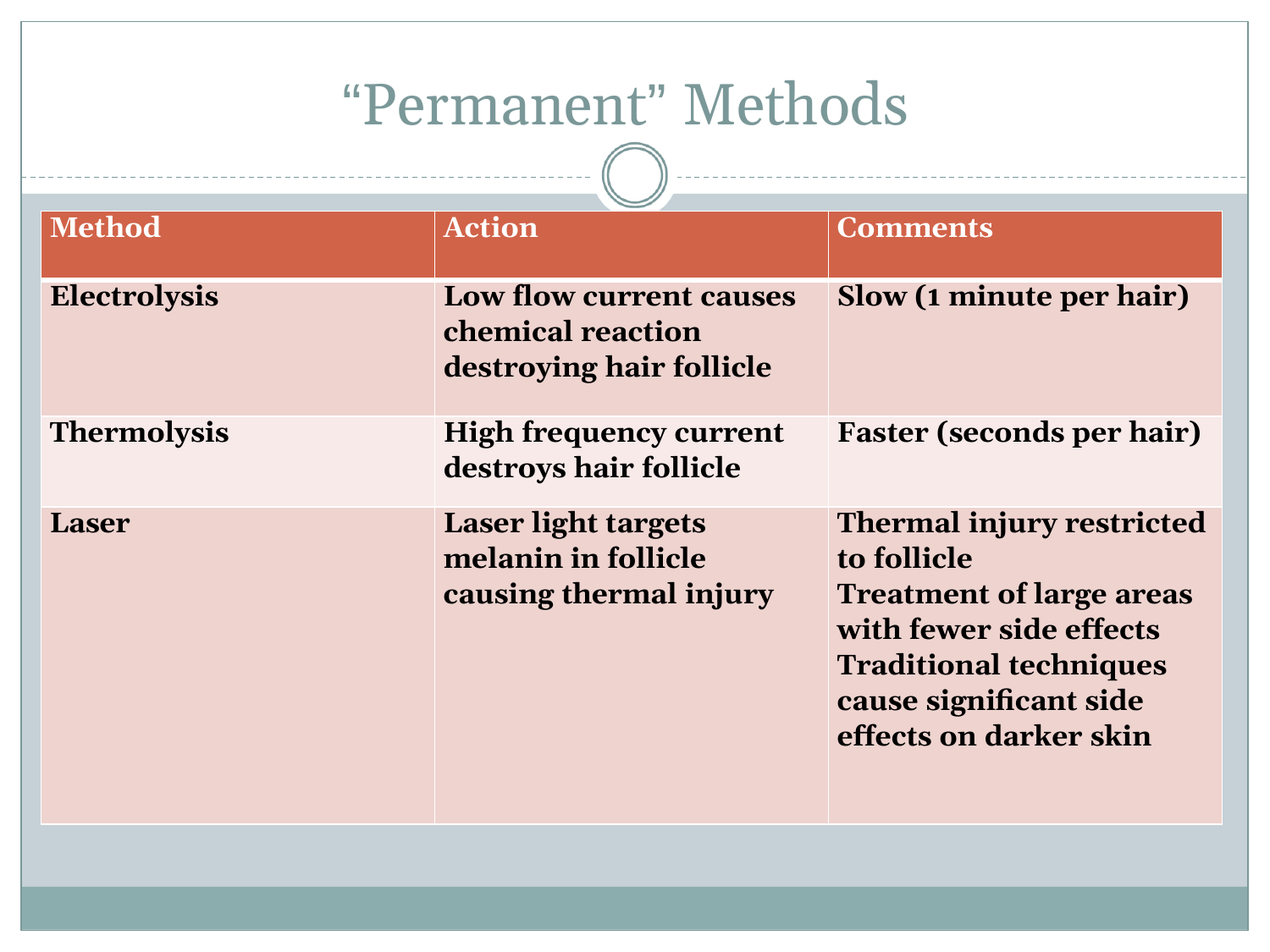

# “Permanent” Methods
| Method | Action | Comments |
| --- | --- | --- |
| Electrolysis | Low flow current causes chemical reaction destroying hair follicle | Slow (1 minute per hair) |
| Thermolysis | High frequency current destroys hair follicle | Faster (seconds per hair) |
| Laser | Laser light targets melanin in follicle causing thermal injury | Thermal injury restricted to follicle Treatment of large areas with fewer side effects Traditional techniques cause significant side effects on darker skin |